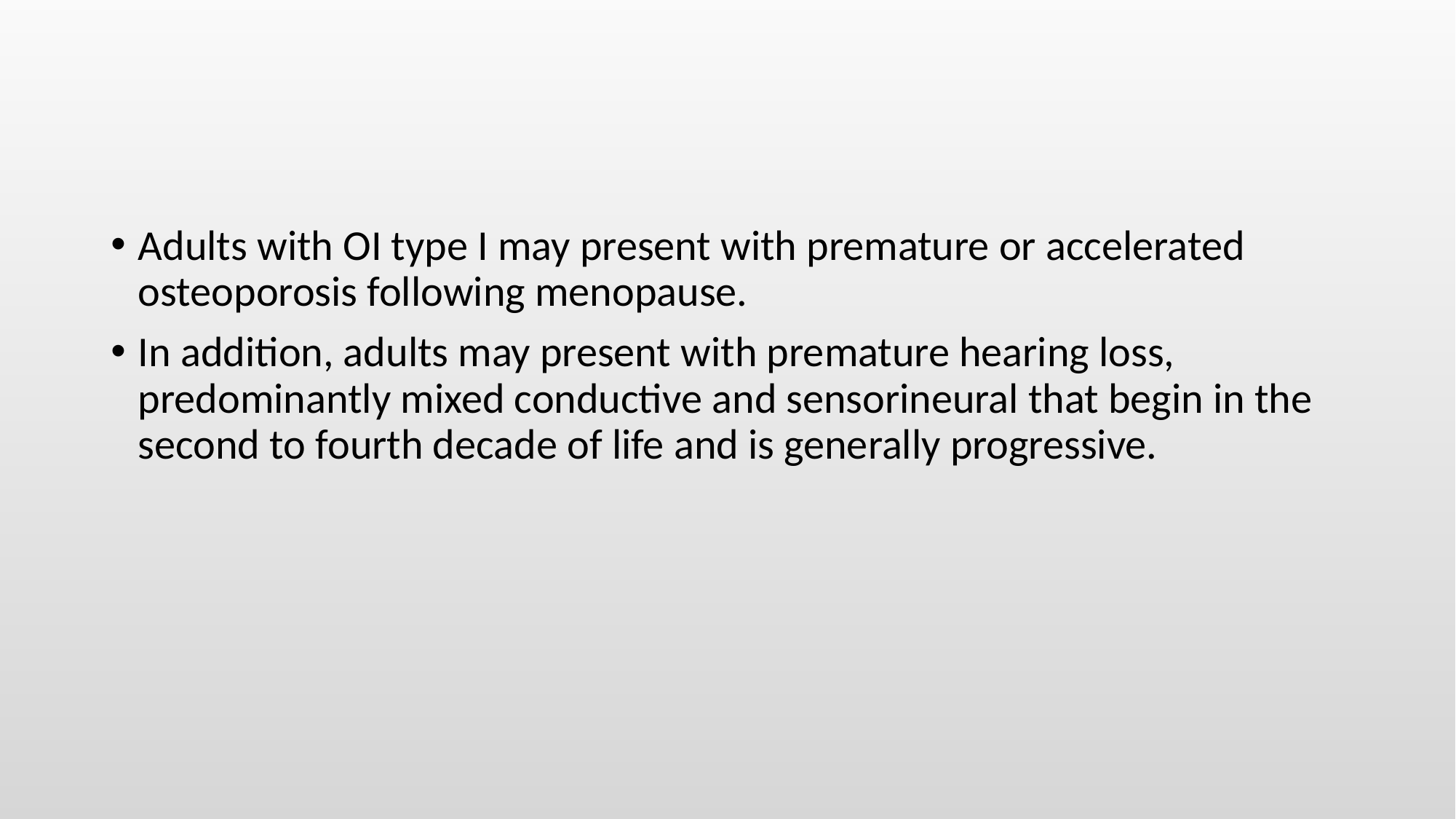

#
Adults with OI type I may present with premature or accelerated osteoporosis following menopause.
In addition, adults may present with premature hearing loss, predominantly mixed conductive and sensorineural that begin in the second to fourth decade of life and is generally progressive.